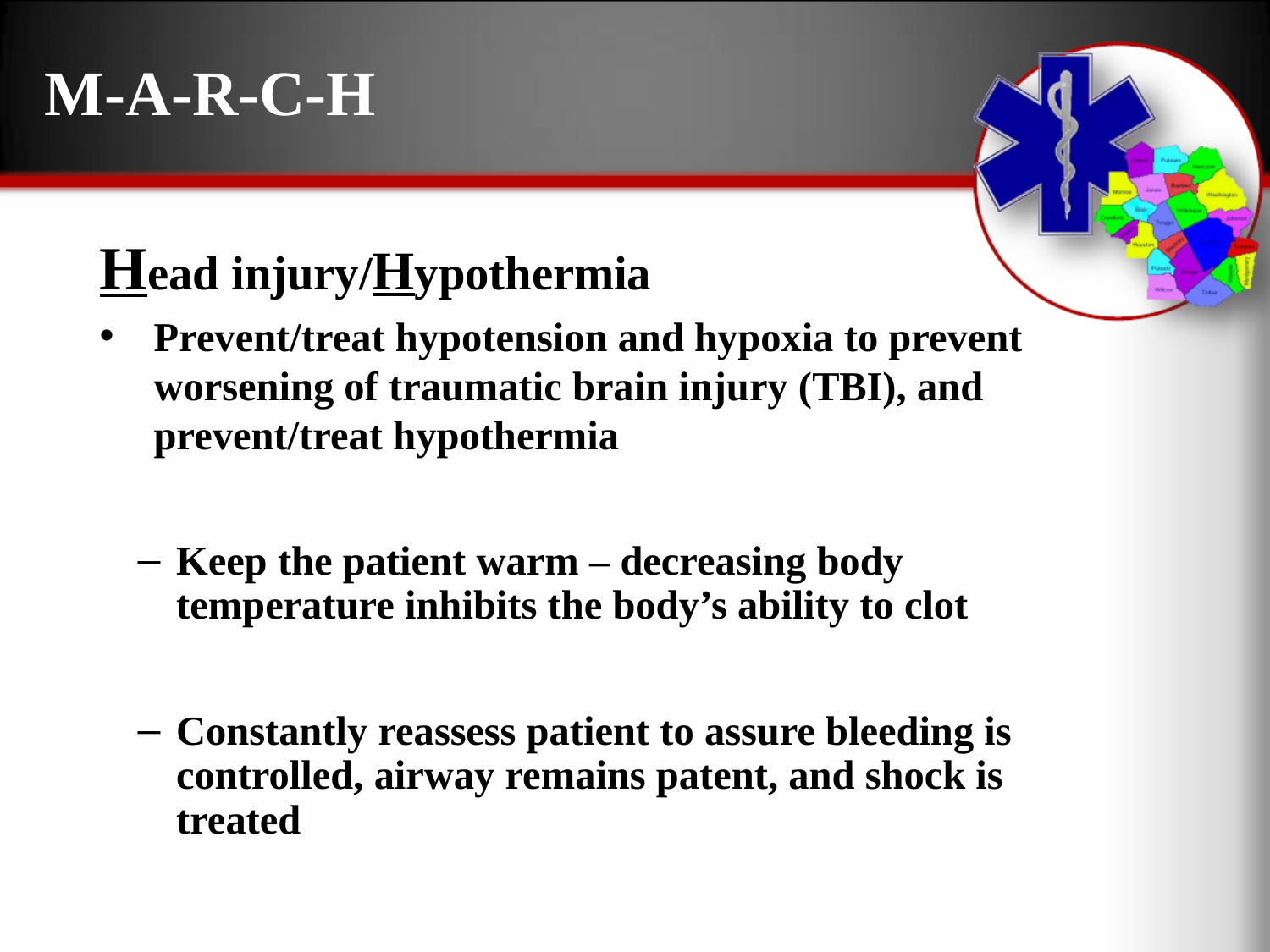

# M-A-R-C-H
Head injury/Hypothermia
Prevent/treat hypotension and hypoxia to prevent worsening of traumatic brain injury (TBI), and prevent/treat hypothermia

Keep the patient warm – decreasing body temperature inhibits the body’s ability to clot

Constantly reassess patient to assure bleeding is controlled, airway remains patent, and shock is treated